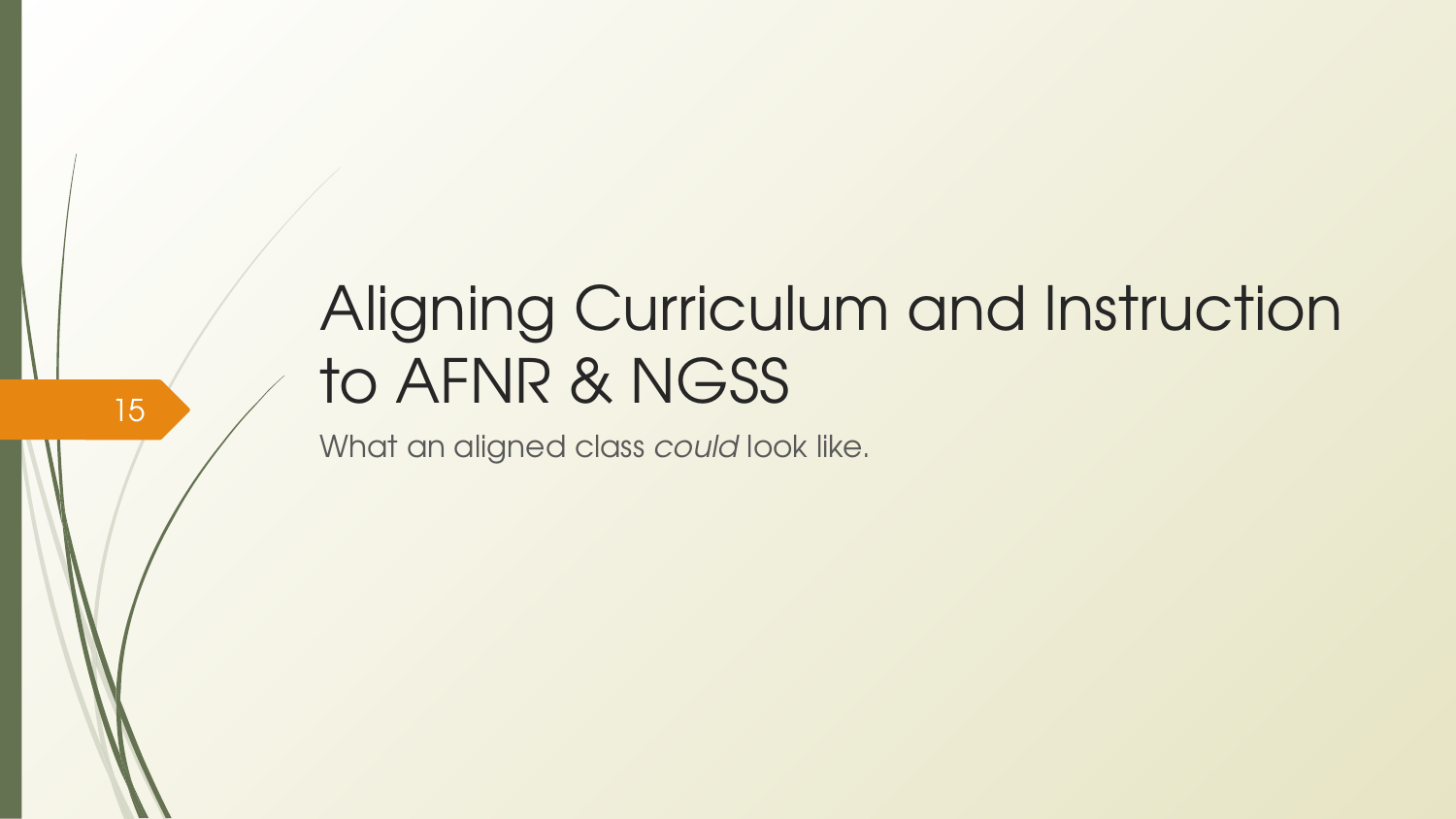

# Aligning Curriculum and Instruction to AFNR & NGSS
15
What an aligned class could look like.